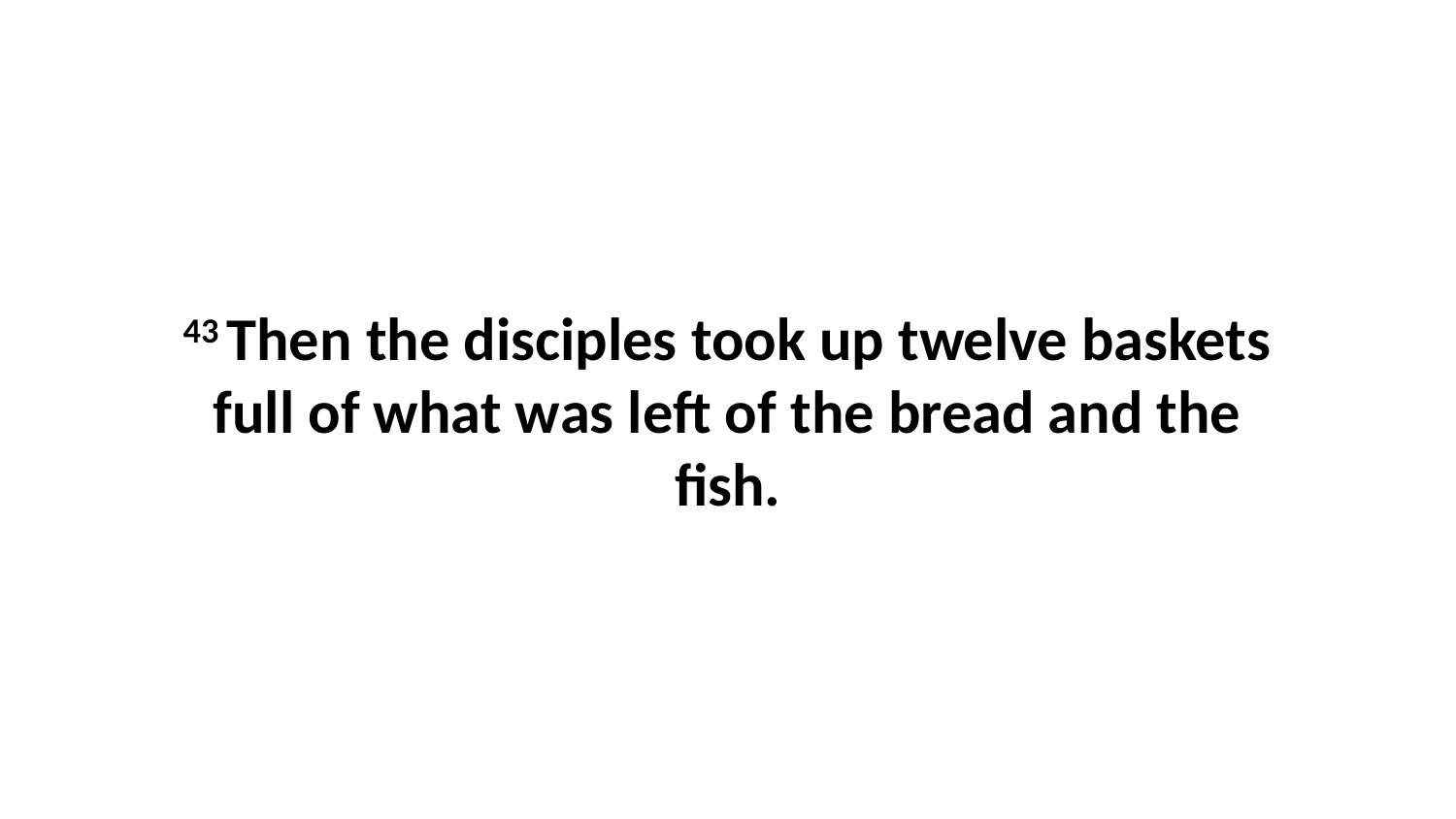

43 Then the disciples took up twelve baskets full of what was left of the bread and the fish.